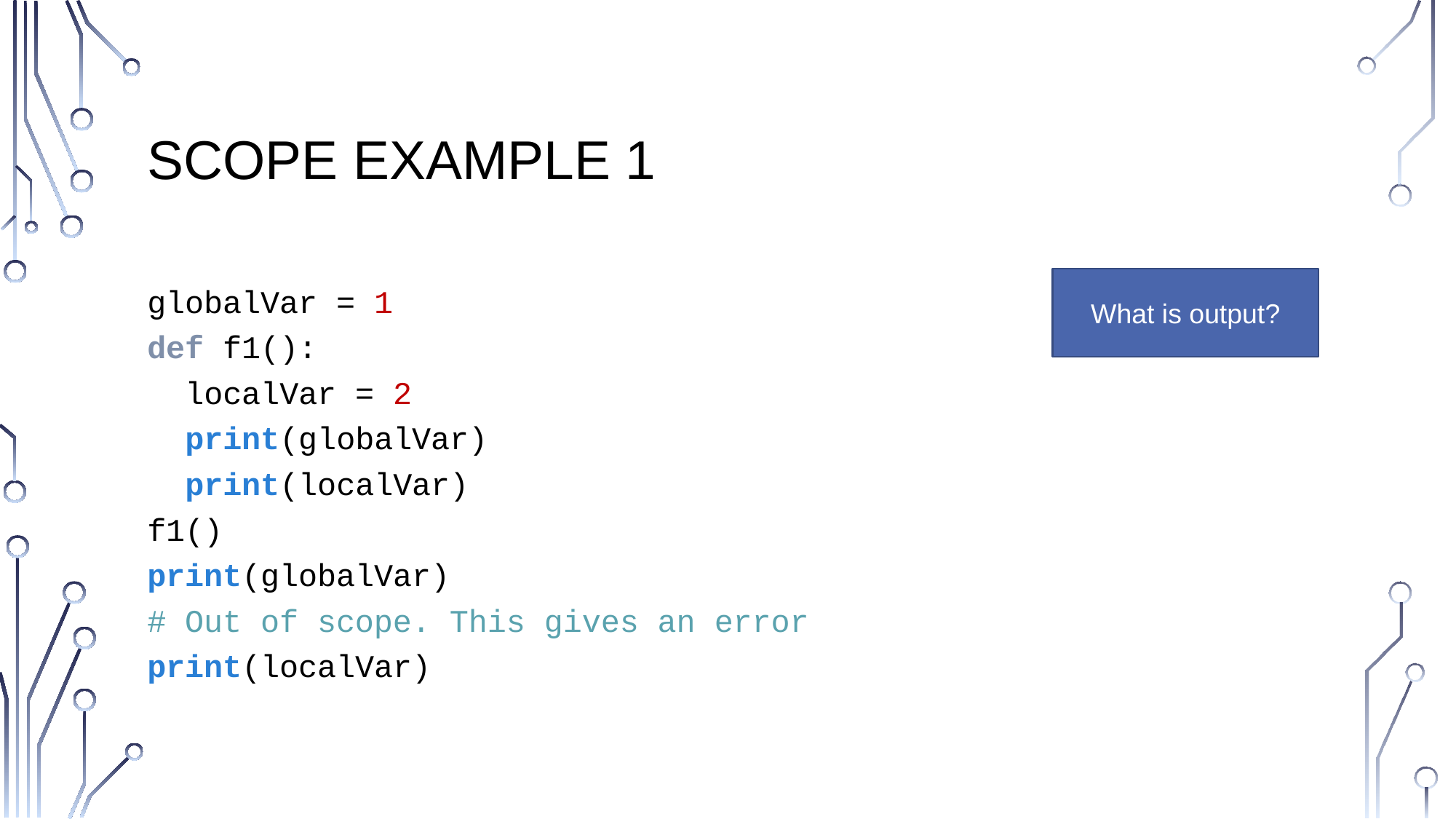

# Scope Example 1
globalVar = 1
def f1():
  localVar = 2
  print(globalVar)
  print(localVar)
f1()
print(globalVar)
# Out of scope. This gives an error
print(localVar)
What is output?